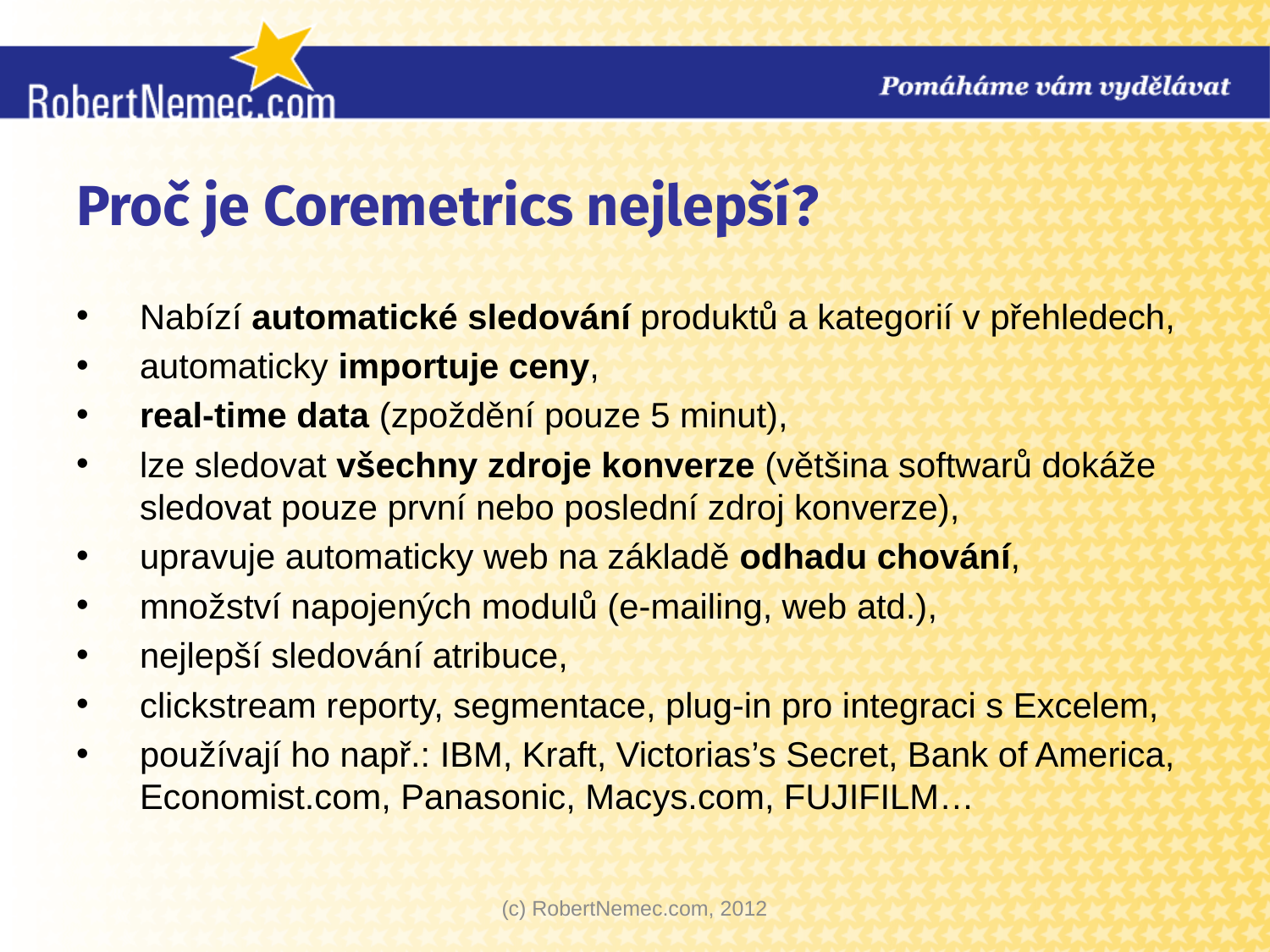

# Proč je Coremetrics nejlepší?
Nabízí automatické sledování produktů a kategorií v přehledech,
automaticky importuje ceny,
real-time data (zpoždění pouze 5 minut),
lze sledovat všechny zdroje konverze (většina softwarů dokáže sledovat pouze první nebo poslední zdroj konverze),
upravuje automaticky web na základě odhadu chování,
množství napojených modulů (e-mailing, web atd.),
nejlepší sledování atribuce,
clickstream reporty, segmentace, plug-in pro integraci s Excelem,
používají ho např.: IBM, Kraft, Victorias’s Secret, Bank of America, Economist.com, Panasonic, Macys.com, FUJIFILM…

(c) RobertNemec.com, 2012